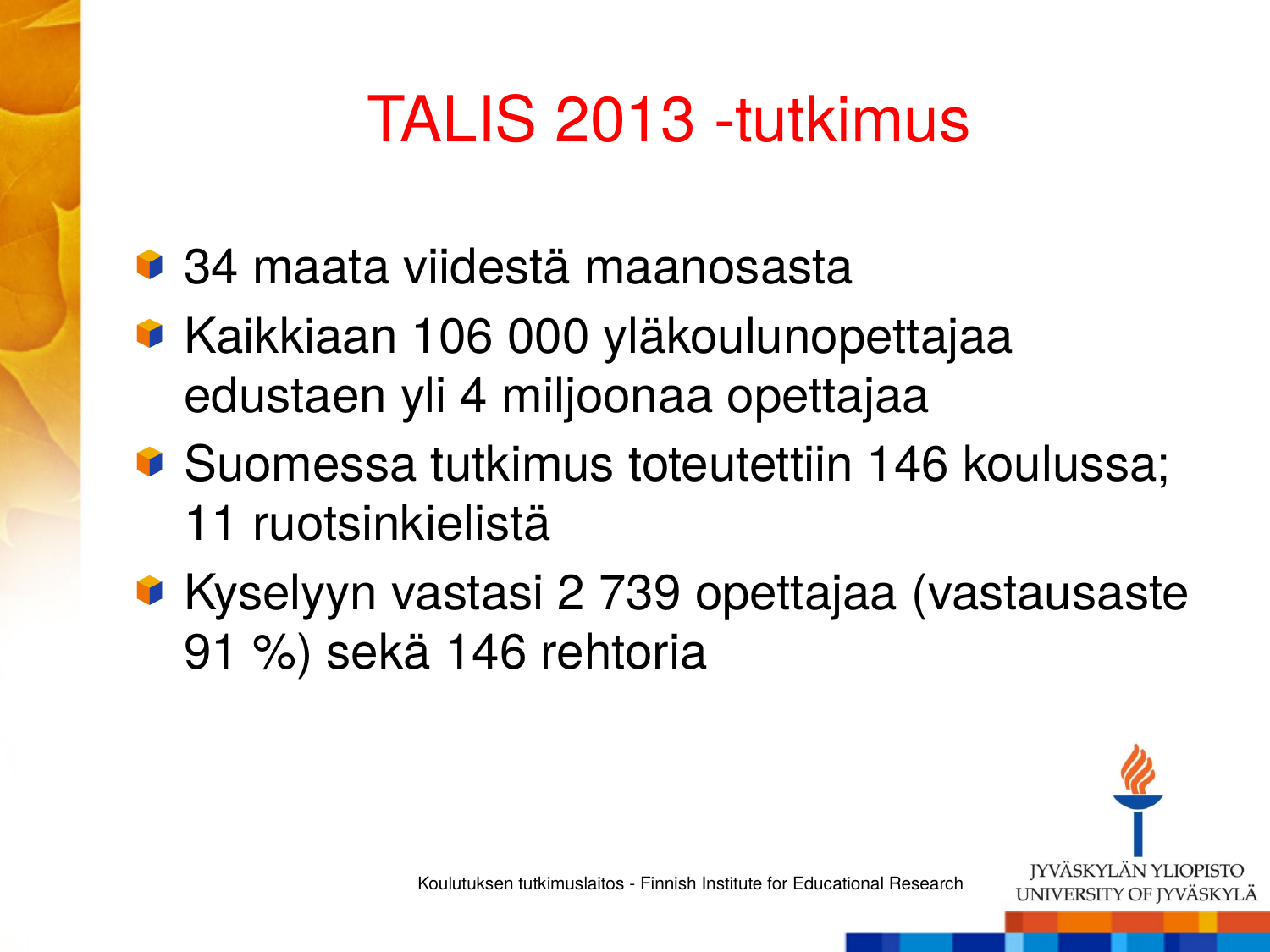

# TALIS 2013 -tutkimus
34 maata viidestä maanosasta
Kaikkiaan 106 000 yläkoulunopettajaa edustaen yli 4 miljoonaa opettajaa
Suomessa tutkimus toteutettiin 146 koulussa; 11 ruotsinkielistä
Kyselyyn vastasi 2 739 opettajaa (vastausaste 91 %) sekä 146 rehtoria
Koulutuksen tutkimuslaitos - Finnish Institute for Educational Research